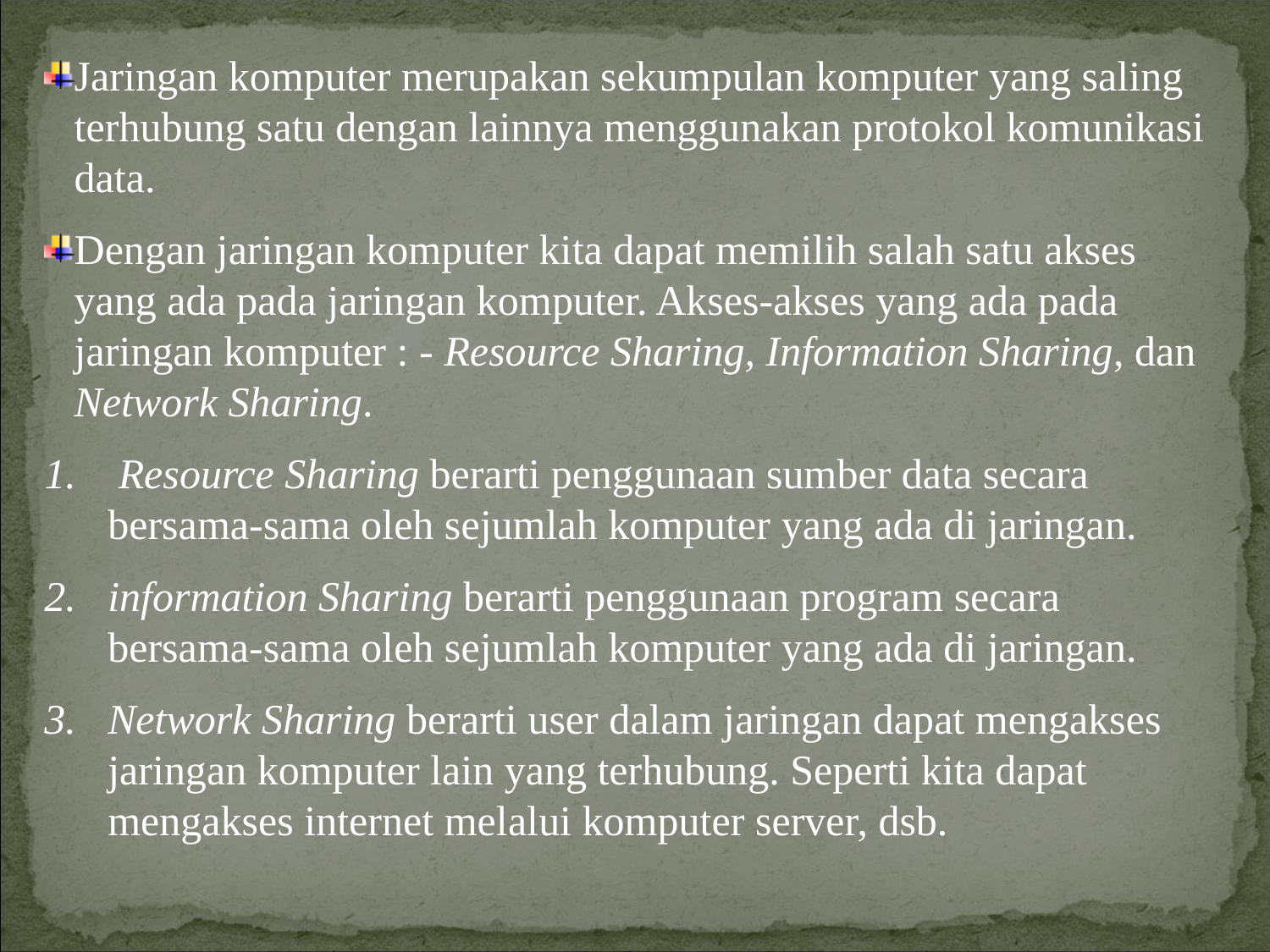

Jaringan komputer merupakan sekumpulan komputer yang saling terhubung satu dengan lainnya menggunakan protokol komunikasi data.
Dengan jaringan komputer kita dapat memilih salah satu akses yang ada pada jaringan komputer. Akses-akses yang ada pada jaringan komputer : - Resource Sharing, Information Sharing, dan Network Sharing.
 Resource Sharing berarti penggunaan sumber data secara bersama-sama oleh sejumlah komputer yang ada di jaringan.
information Sharing berarti penggunaan program secara bersama-sama oleh sejumlah komputer yang ada di jaringan.
Network Sharing berarti user dalam jaringan dapat mengakses jaringan komputer lain yang terhubung. Seperti kita dapat mengakses internet melalui komputer server, dsb.